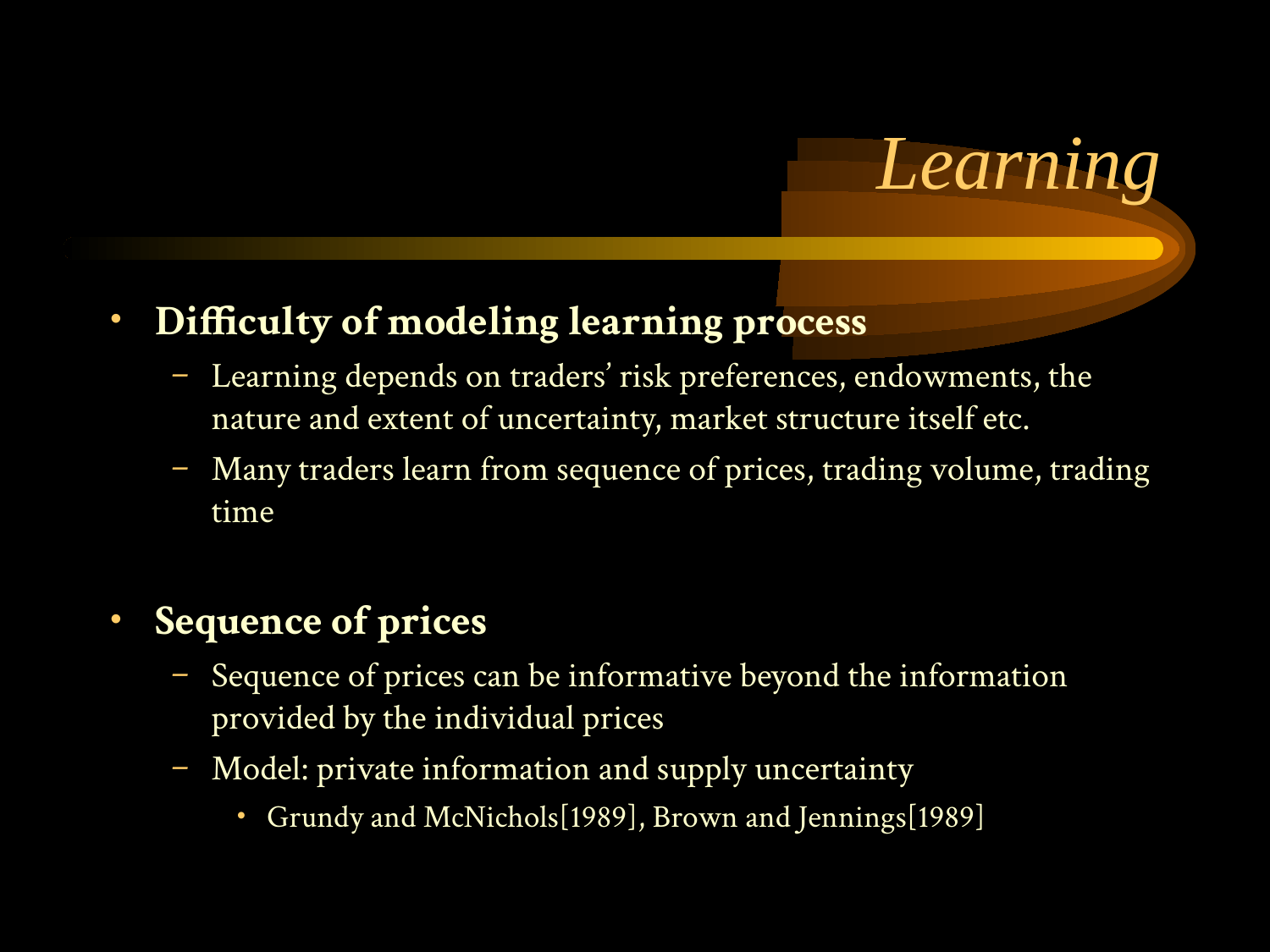

# Learning
Difficulty of modeling learning process
Learning depends on traders’ risk preferences, endowments, the nature and extent of uncertainty, market structure itself etc.
Many traders learn from sequence of prices, trading volume, trading time

Sequence of prices
Sequence of prices can be informative beyond the information provided by the individual prices
Model: private information and supply uncertainty
Grundy and McNichols[1989], Brown and Jennings[1989]